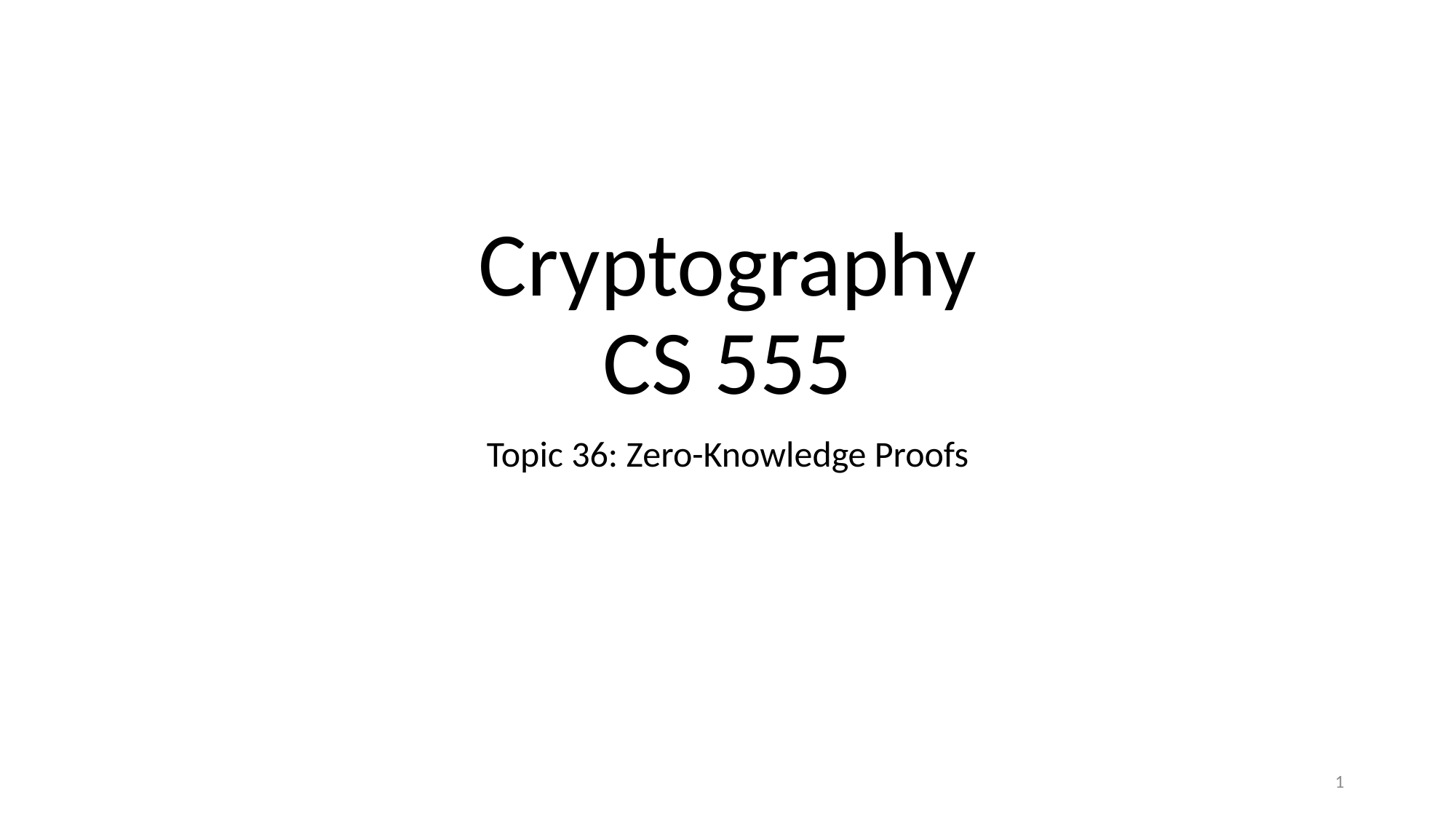

# Cryptography CS 555
Topic 36: Zero-Knowledge Proofs
1